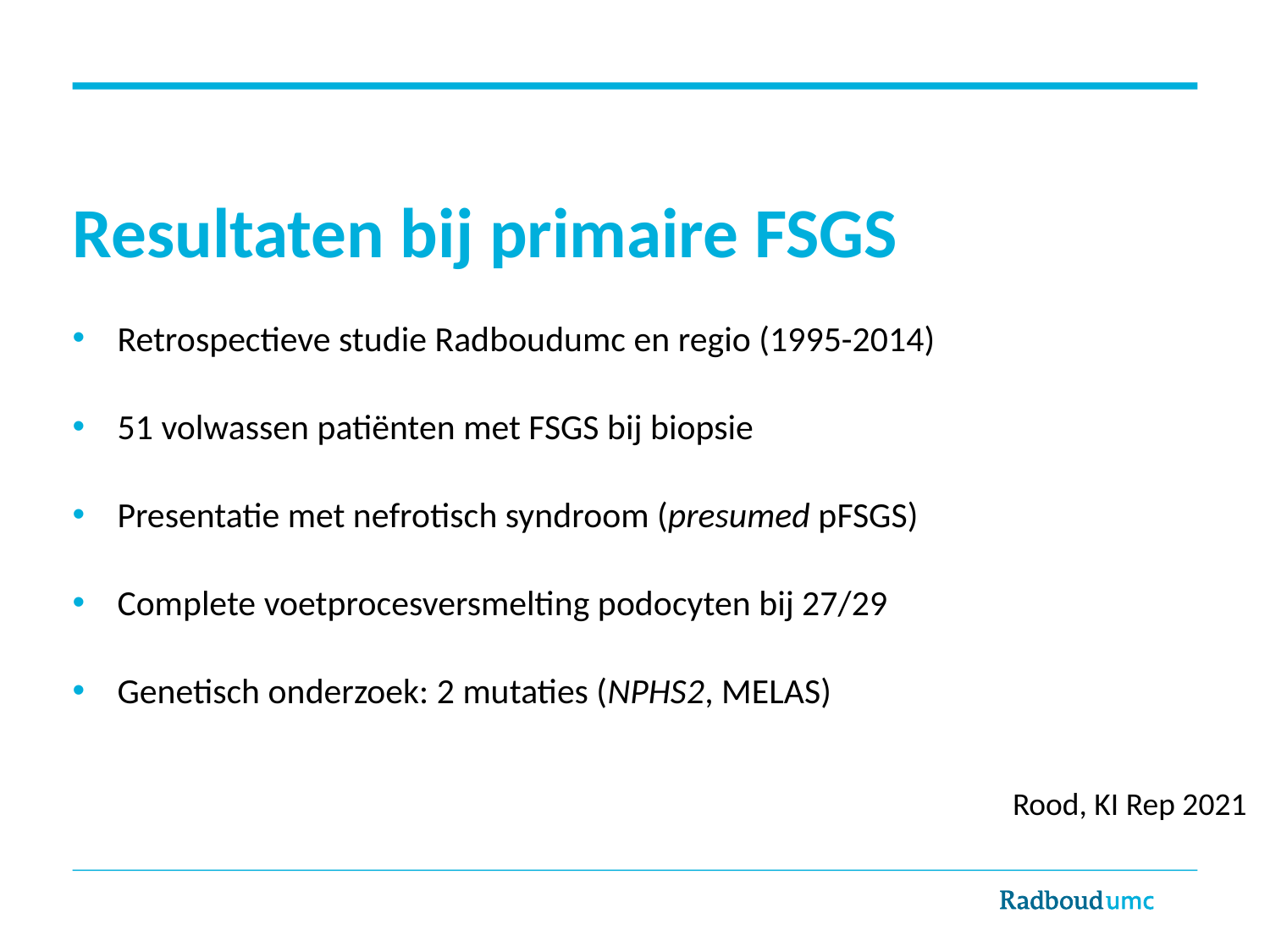

# Resultaten bij primaire FSGS
Retrospectieve studie Radboudumc en regio (1995-2014)

51 volwassen patiënten met FSGS bij biopsie

Presentatie met nefrotisch syndroom (presumed pFSGS)

Complete voetprocesversmelting podocyten bij 27/29

Genetisch onderzoek: 2 mutaties (NPHS2, MELAS)

Rood, KI Rep 2021